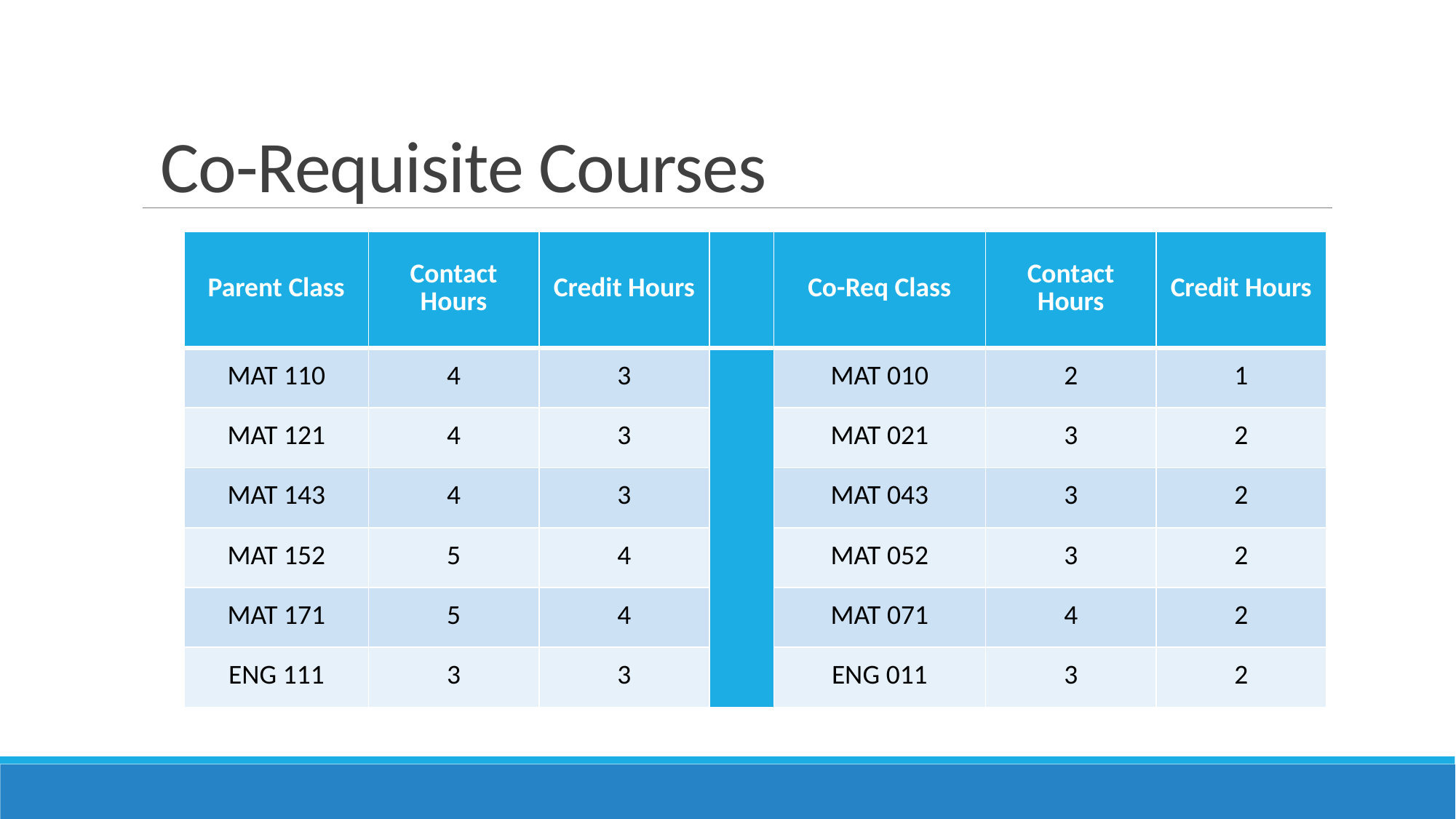

# Co-Requisite Courses
| Parent Class | Contact Hours | Credit Hours |  | Co-Req Class | Contact Hours | Credit Hours |
| --- | --- | --- | --- | --- | --- | --- |
| MAT 110 | 4 | 3 |  | MAT 010 | 2 | 1 |
| MAT 121 | 4 | 3 |  | MAT 021 | 3 | 2 |
| MAT 143 | 4 | 3 |  | MAT 043 | 3 | 2 |
| MAT 152 | 5 | 4 |  | MAT 052 | 3 | 2 |
| MAT 171 | 5 | 4 |  | MAT 071 | 4 | 2 |
| ENG 111 | 3 | 3 |  | ENG 011 | 3 | 2 |